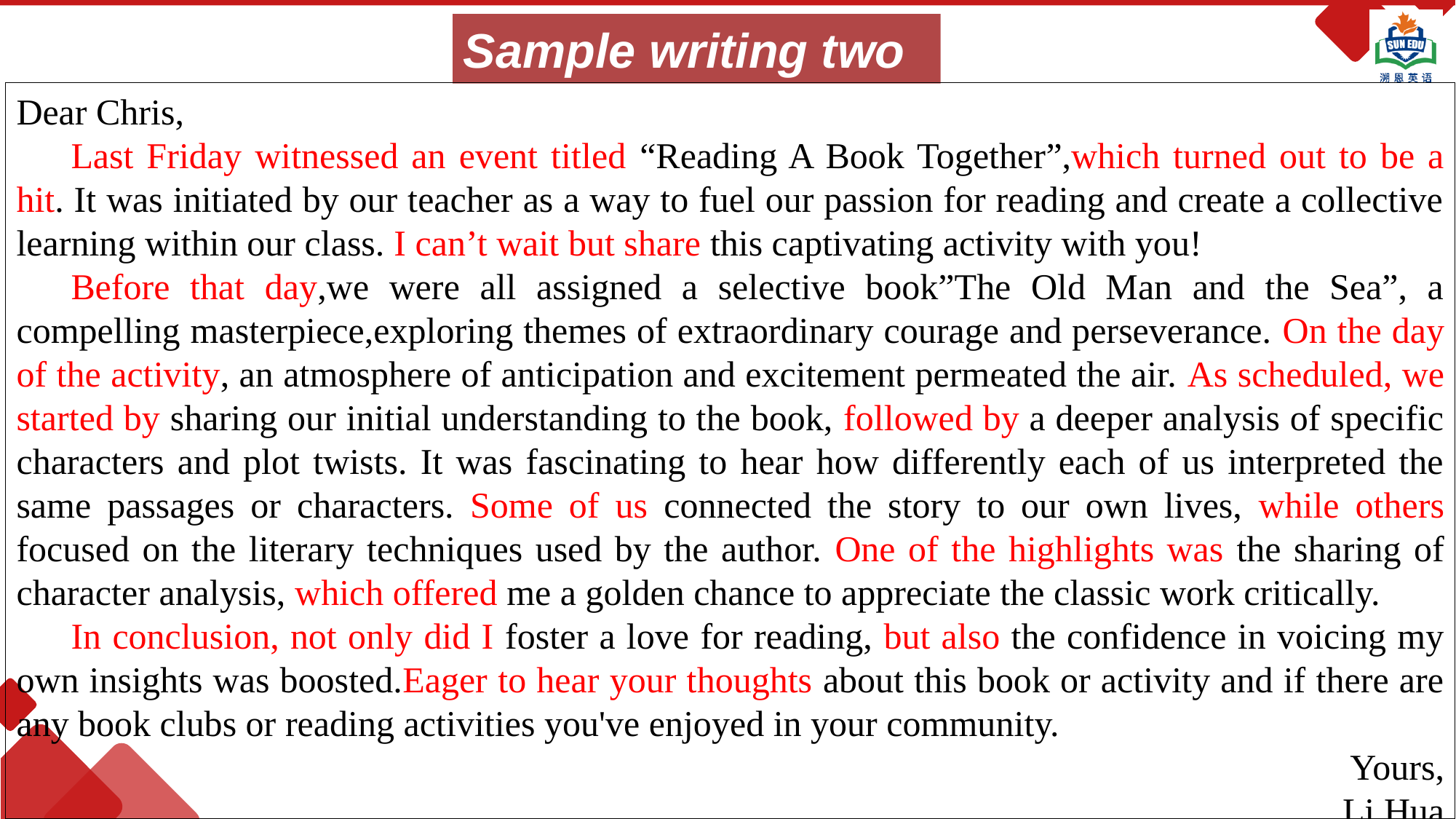

Sample writing two
Dear Chris,
Last Friday witnessed an event titled “Reading A Book Together”,which turned out to be a hit. It was initiated by our teacher as a way to fuel our passion for reading and create a collective learning within our class. I can’t wait but share this captivating activity with you!
Before that day,we were all assigned a selective book”The Old Man and the Sea”, a compelling masterpiece,exploring themes of extraordinary courage and perseverance. On the day of the activity, an atmosphere of anticipation and excitement permeated the air. As scheduled, we started by sharing our initial understanding to the book, followed by a deeper analysis of specific characters and plot twists. It was fascinating to hear how differently each of us interpreted the same passages or characters. Some of us connected the story to our own lives, while others focused on the literary techniques used by the author. One of the highlights was the sharing of character analysis, which offered me a golden chance to appreciate the classic work critically.
In conclusion, not only did I foster a love for reading, but also the confidence in voicing my own insights was boosted.Eager to hear your thoughts about this book or activity and if there are any book clubs or reading activities you've enjoyed in your community.
Yours,
Li Hua